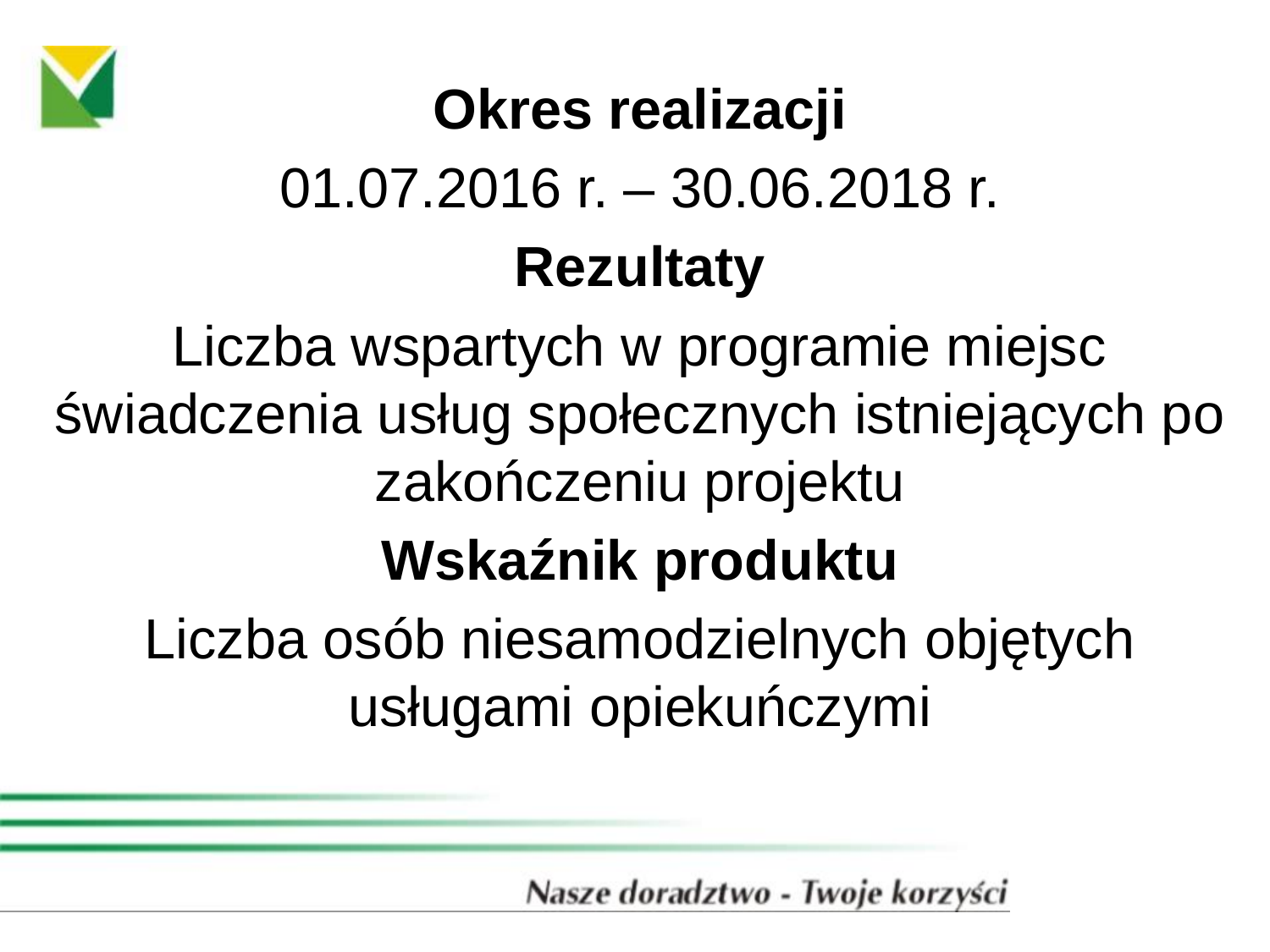

Okres realizacji
01.07.2016 r. – 30.06.2018 r.
Rezultaty
Liczba wspartych w programie miejsc świadczenia usług społecznych istniejących po zakończeniu projektu
Wskaźnik produktu
Liczba osób niesamodzielnych objętych usługami opiekuńczymi